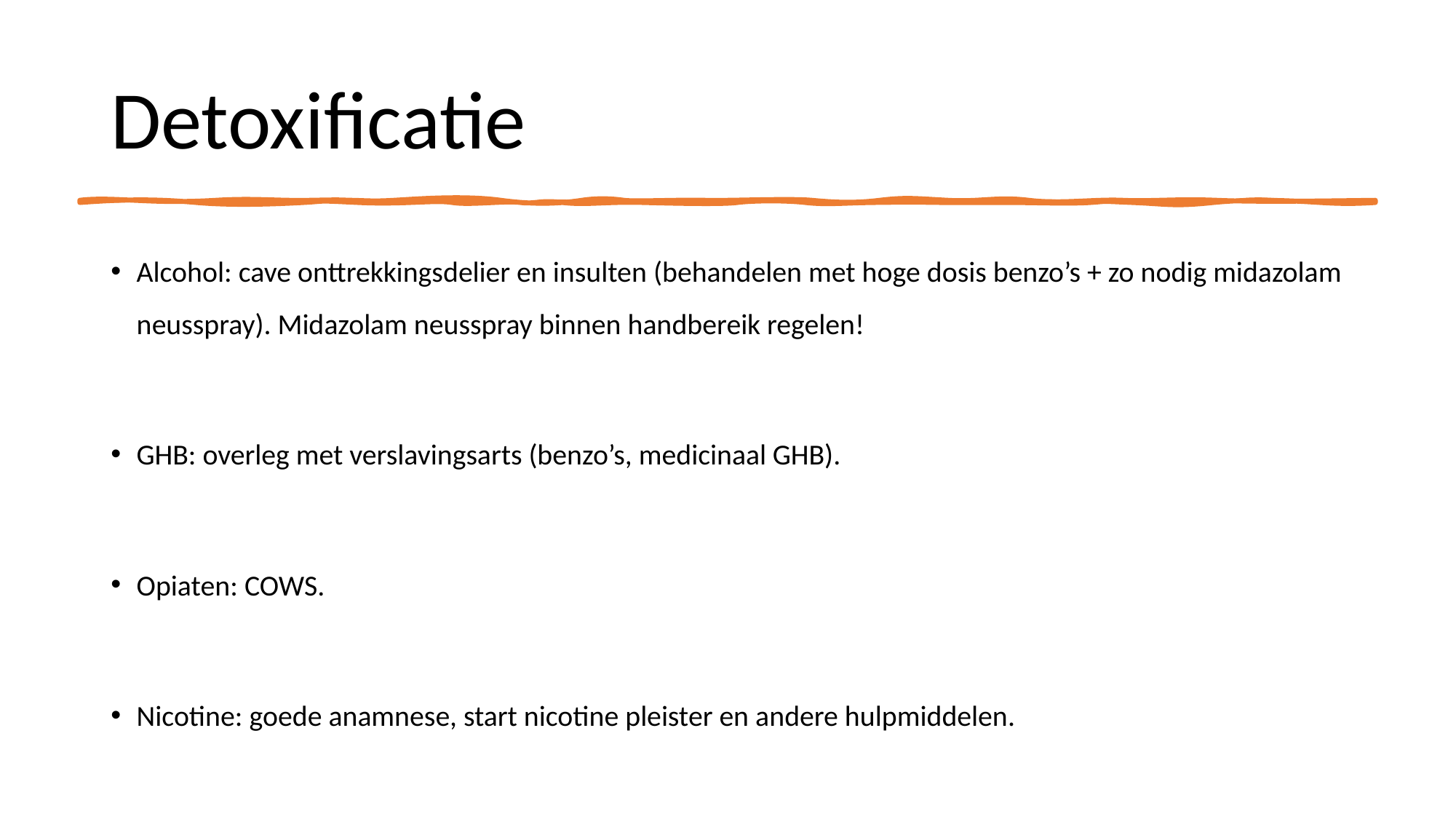

# Detoxificatie

Alcohol: cave onttrekkingsdelier en insulten (behandelen met hoge dosis benzo’s + zo nodig midazolam neusspray). Midazolam neusspray binnen handbereik regelen!

GHB: overleg met verslavingsarts (benzo’s, medicinaal GHB).

Opiaten: COWS.

Nicotine: goede anamnese, start nicotine pleister en andere hulpmiddelen.